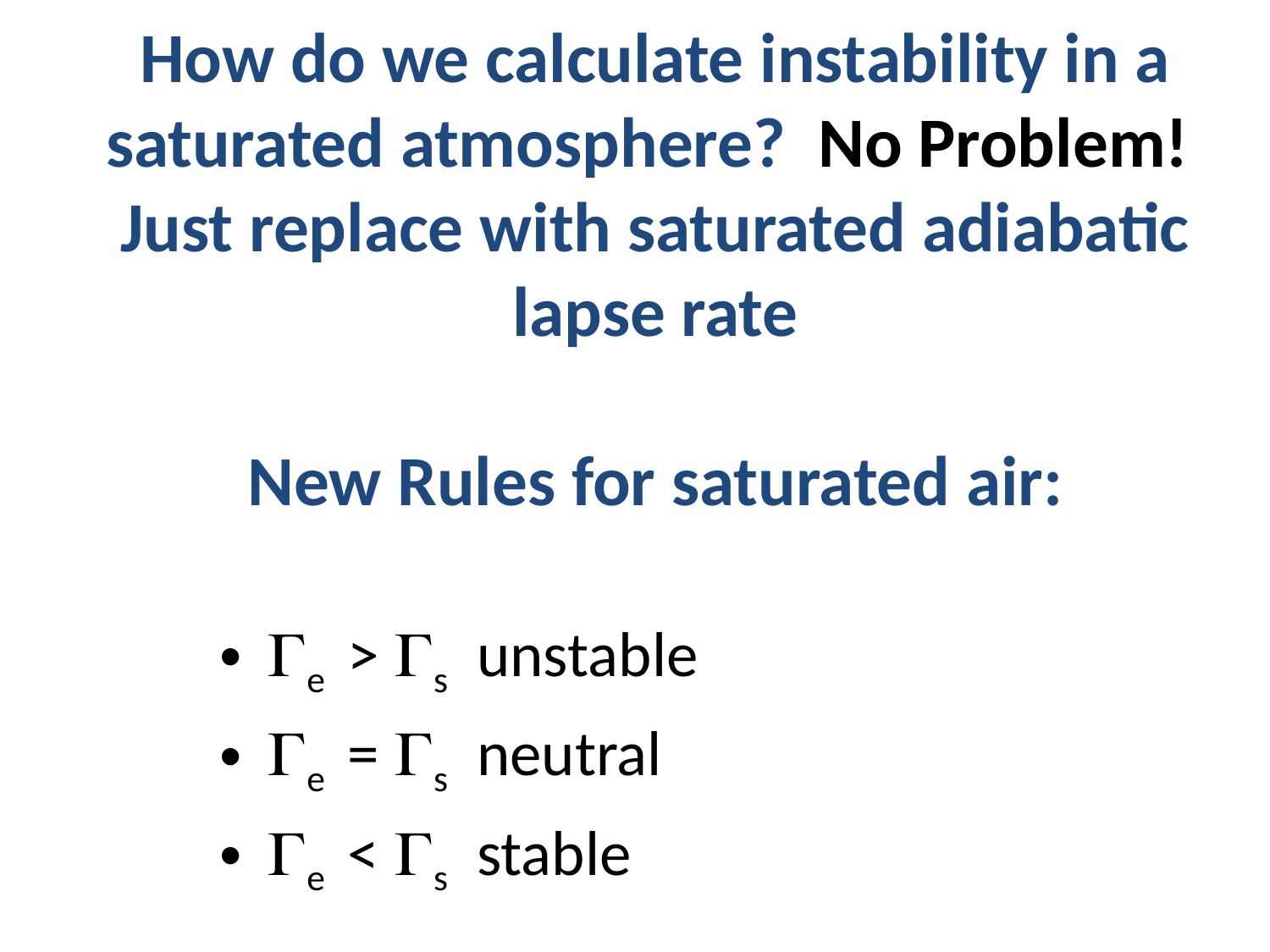

# How do we calculate instability in a saturated atmosphere?  No Problem!  Just replace with saturated adiabatic lapse rate New Rules for saturated air:
Γe  > Γs  unstable
Γe  = Γs  neutral
Γe  < Γs  stable